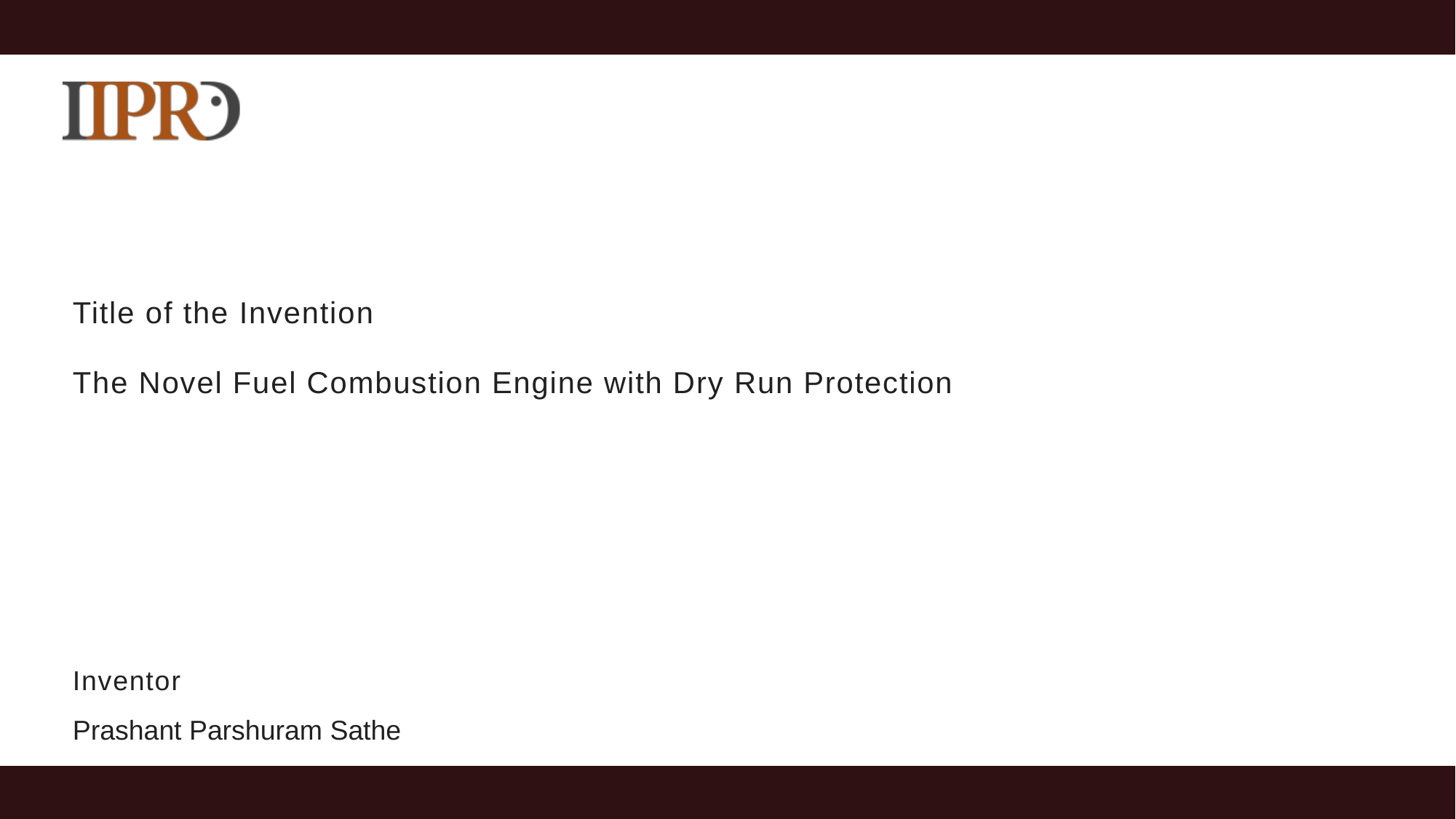

Title of the Invention
The Novel Fuel Combustion Engine with Dry Run Protection

Inventor
Prashant Parshuram Sathe